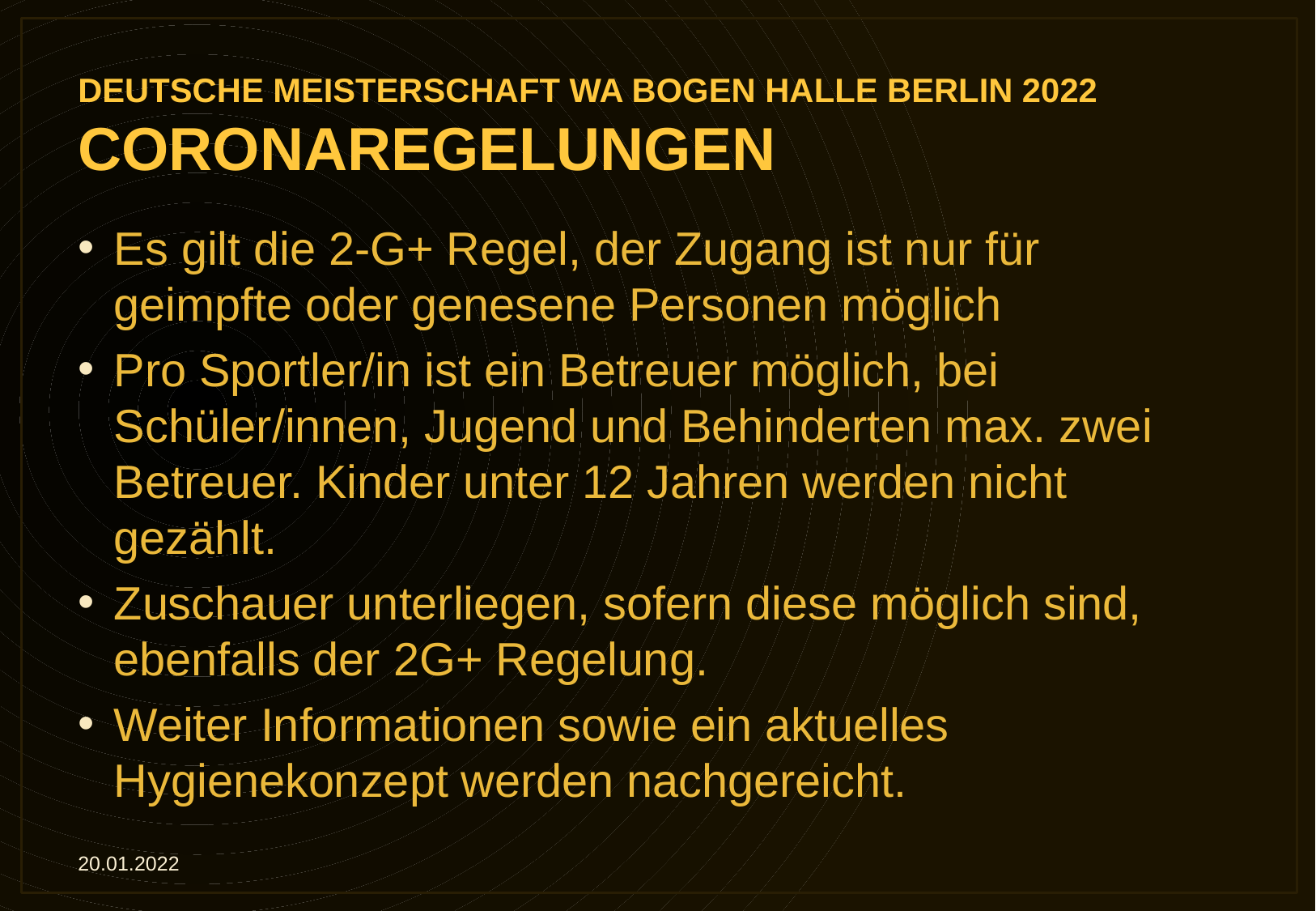

# Deutsche Meisterschaft WA Bogen Halle Berlin 2022 coronaregelungen
Es gilt die 2-G+ Regel, der Zugang ist nur für geimpfte oder genesene Personen möglich
Pro Sportler/in ist ein Betreuer möglich, bei Schüler/innen, Jugend und Behinderten max. zwei Betreuer. Kinder unter 12 Jahren werden nicht gezählt.
Zuschauer unterliegen, sofern diese möglich sind, ebenfalls der 2G+ Regelung.
Weiter Informationen sowie ein aktuelles Hygienekonzept werden nachgereicht.

20.01.2022